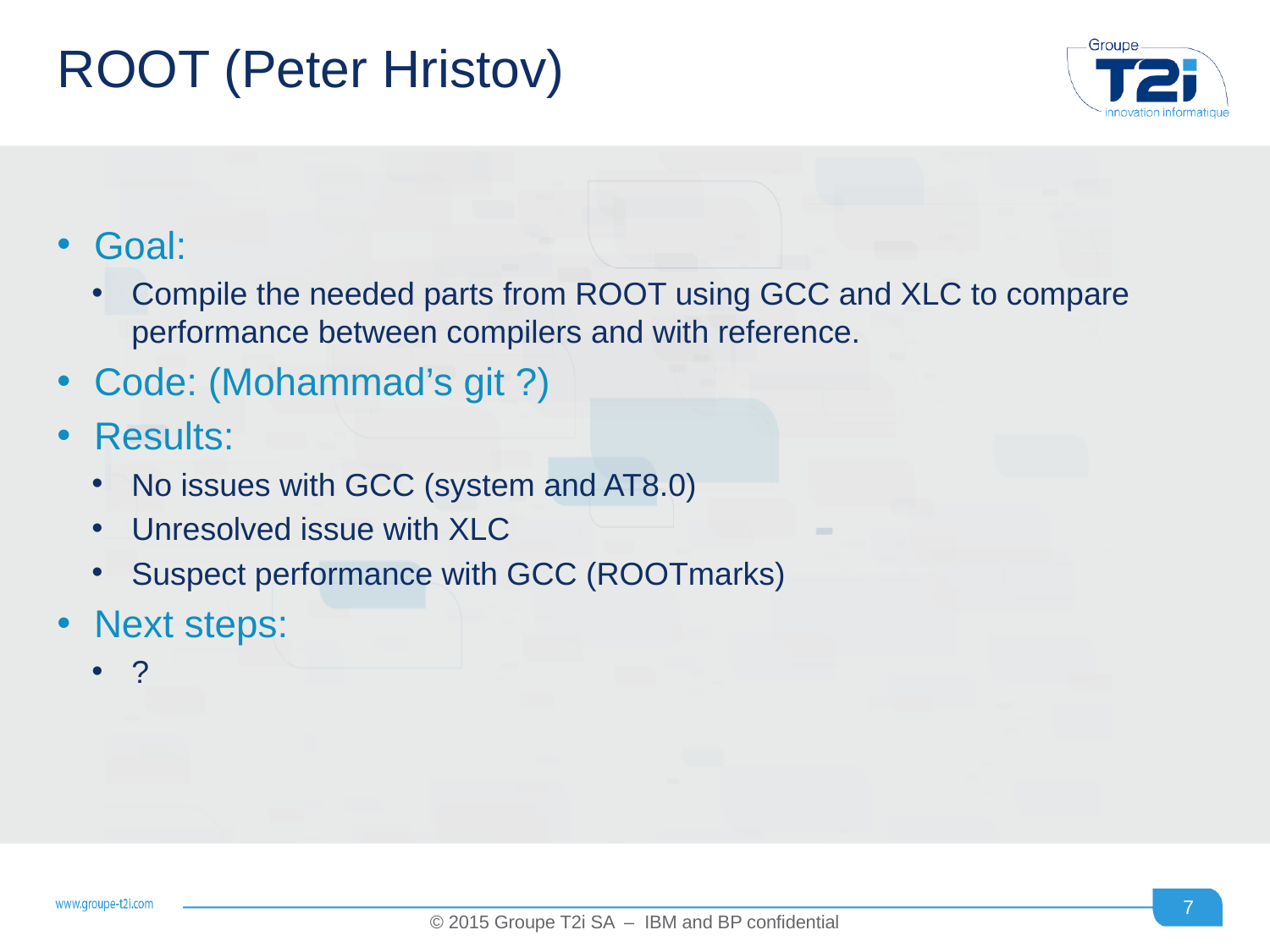

# ROOT (Peter Hristov)
Goal:
Compile the needed parts from ROOT using GCC and XLC to compare performance between compilers and with reference.
Code: (Mohammad’s git ?)
Results:
No issues with GCC (system and AT8.0)
Unresolved issue with XLC
Suspect performance with GCC (ROOTmarks)
Next steps:
?